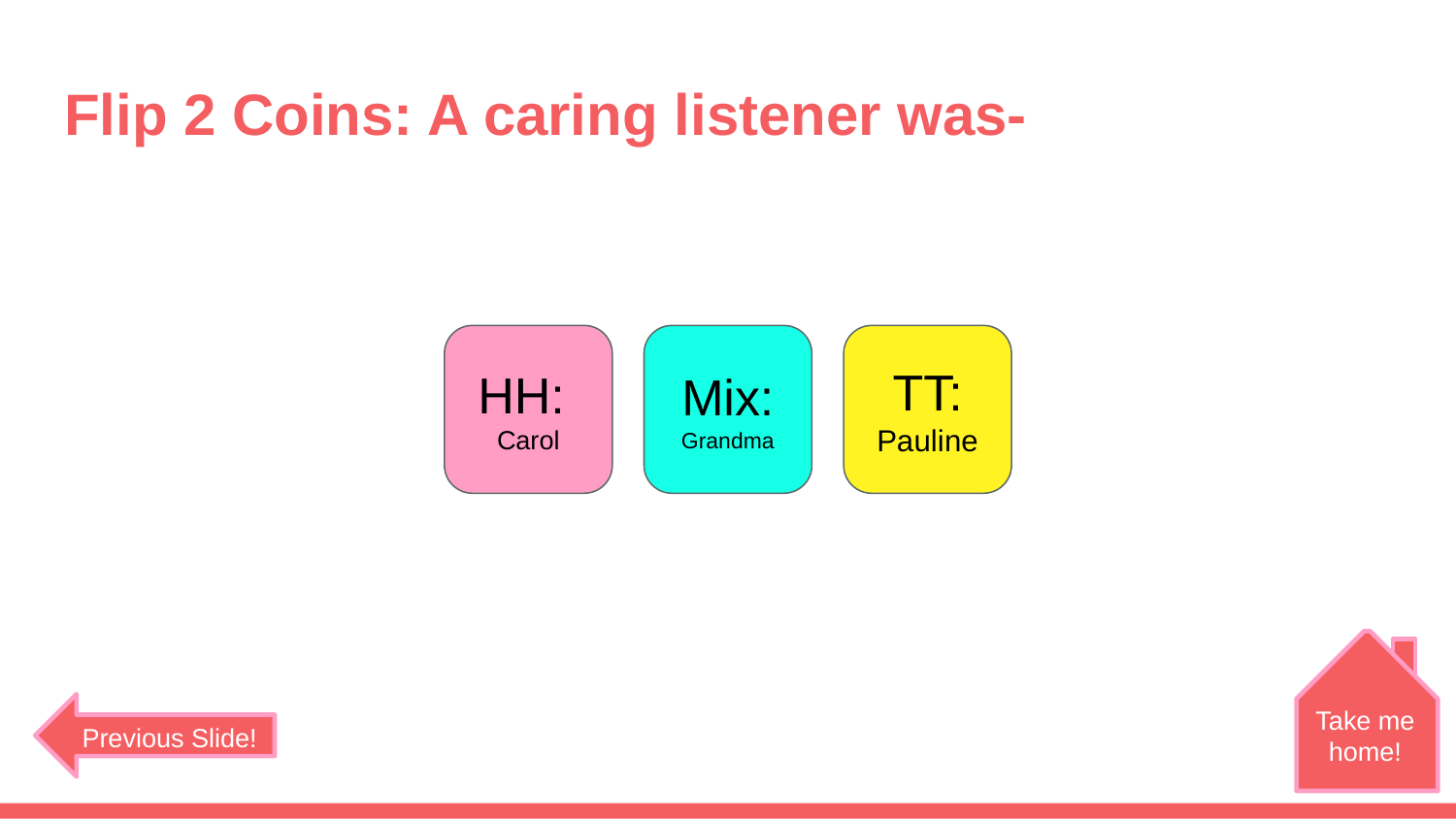

# Flip 2 Coins: A caring listener was-
HH:
Carol
Mix:
Grandma
TT:
Pauline

Take me home!

Previous Slide!